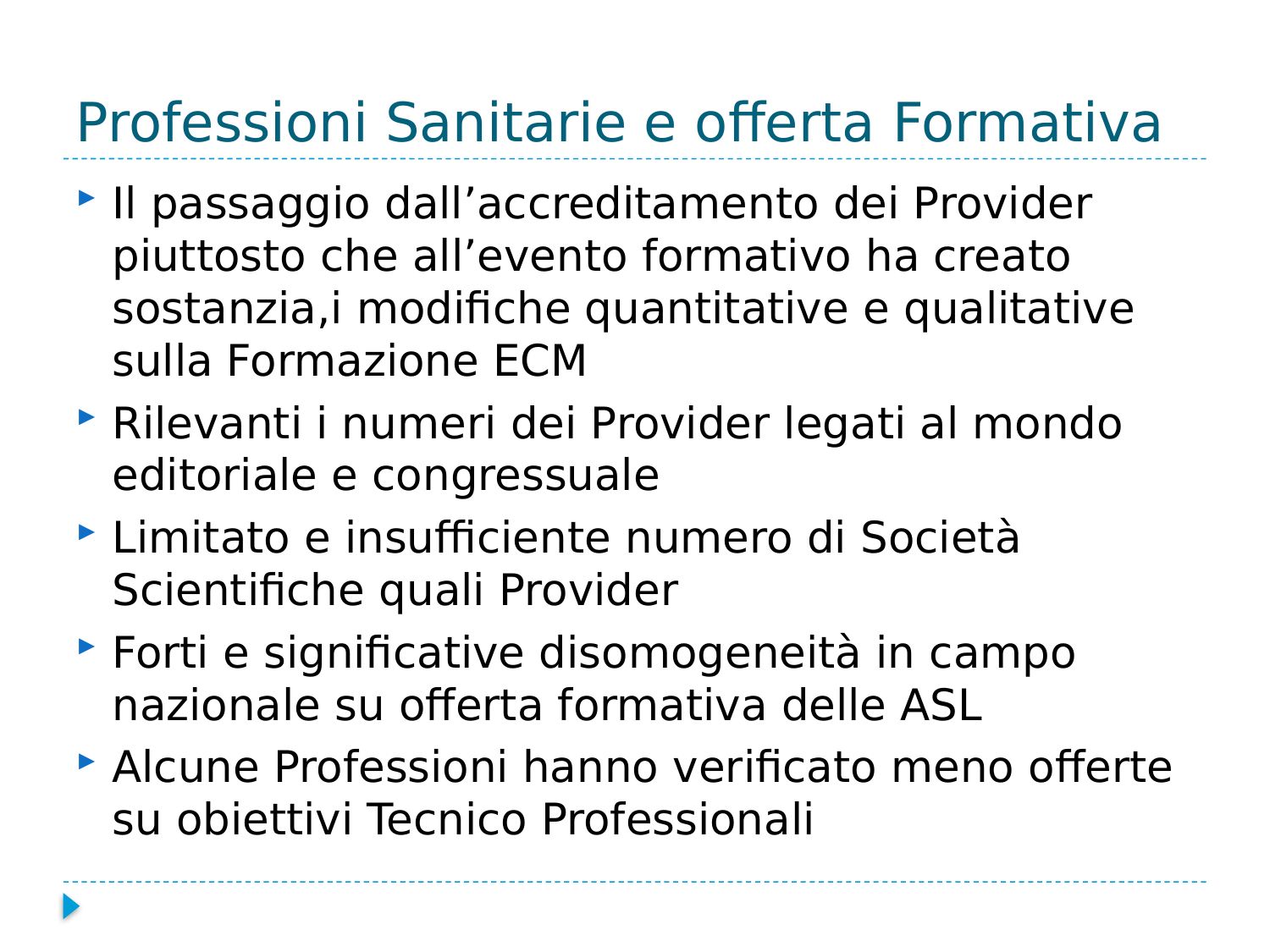

# Professioni Sanitarie e offerta Formativa
Il passaggio dall’accreditamento dei Provider piuttosto che all’evento formativo ha creato sostanzia,i modifiche quantitative e qualitative sulla Formazione ECM
Rilevanti i numeri dei Provider legati al mondo editoriale e congressuale
Limitato e insufficiente numero di Società Scientifiche quali Provider
Forti e significative disomogeneità in campo nazionale su offerta formativa delle ASL
Alcune Professioni hanno verificato meno offerte su obiettivi Tecnico Professionali